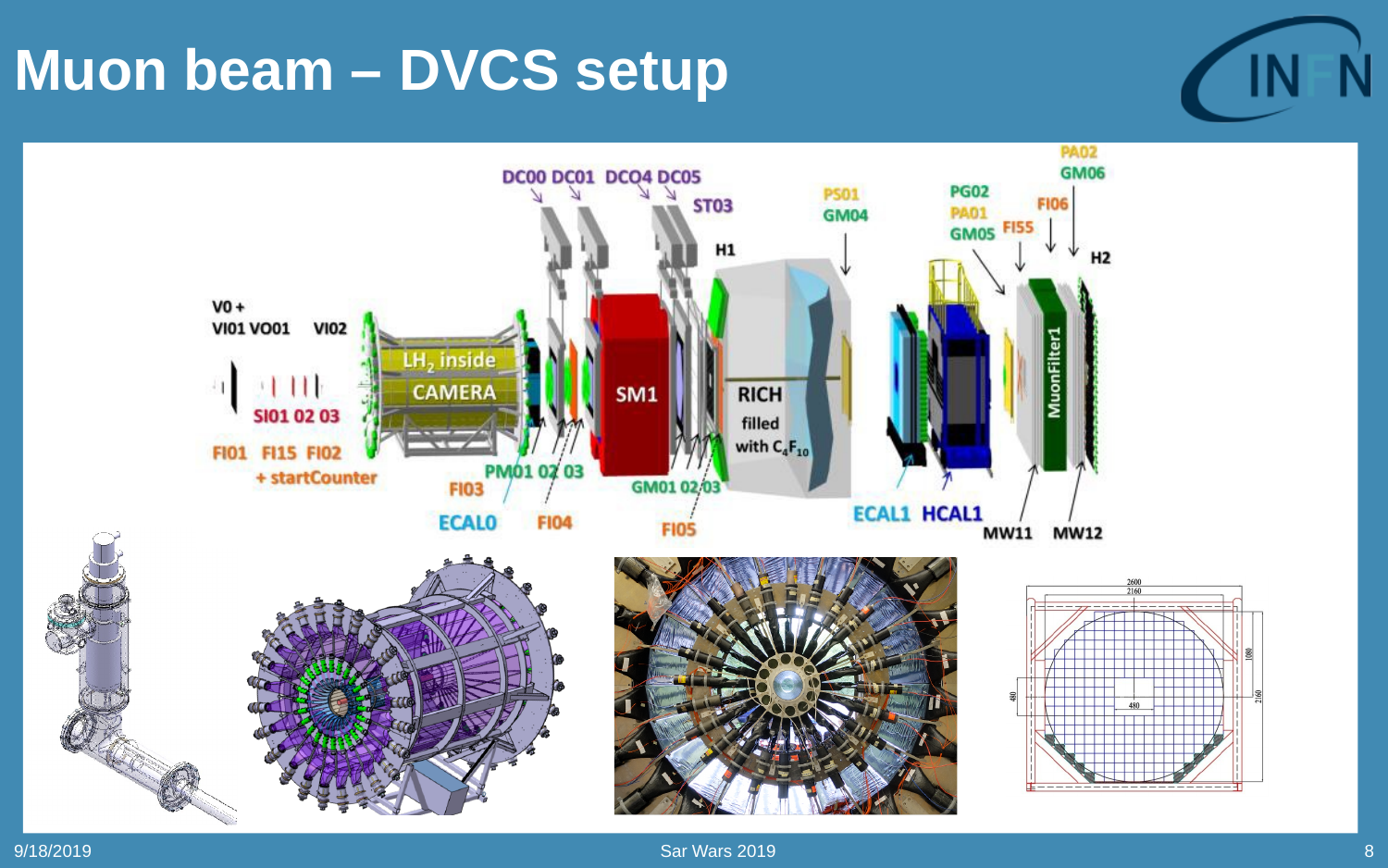

# Muon beam – DVCS setup

Sar Wars 2019
9/18/2019
8